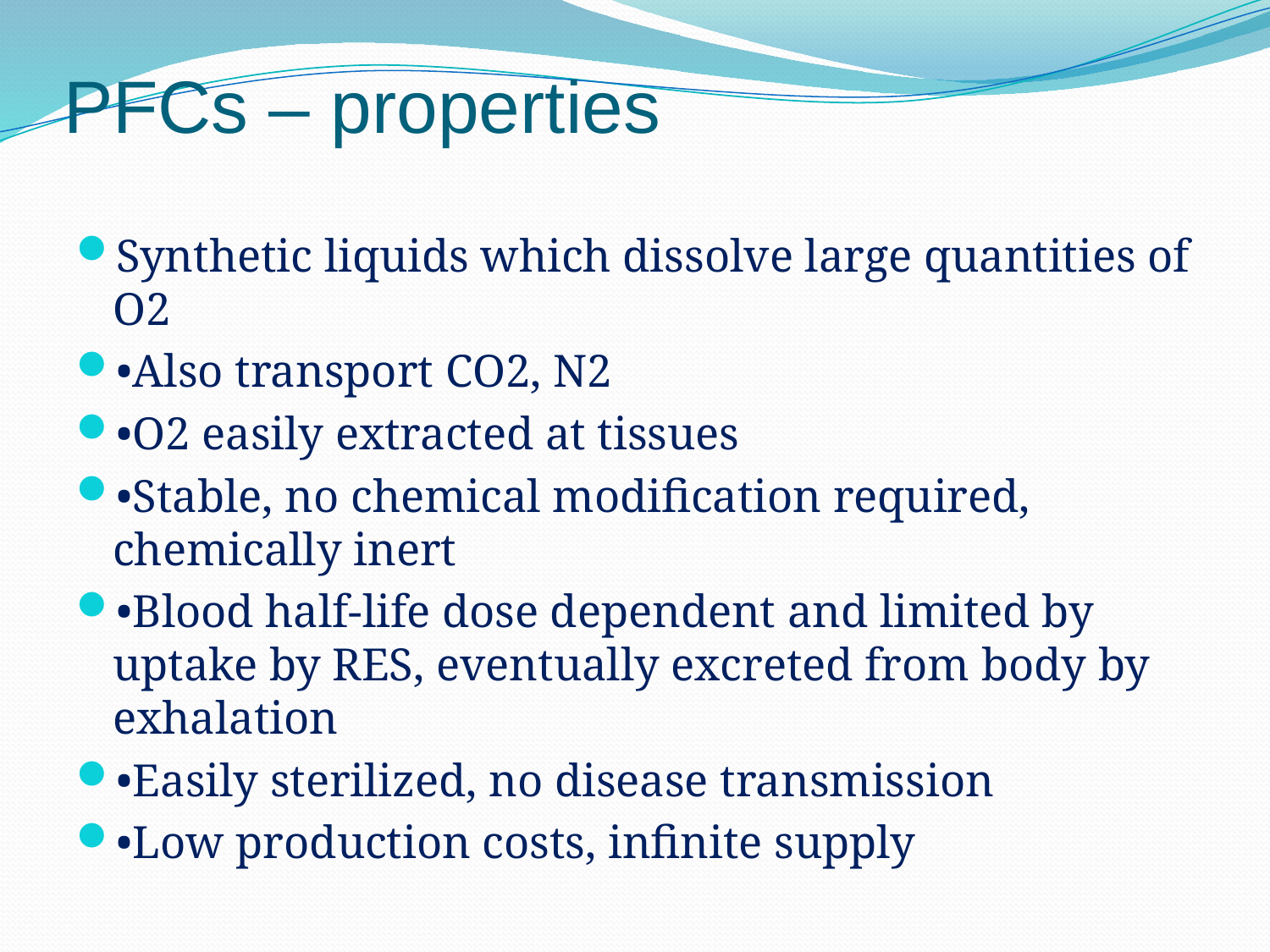

# PFCs – properties

Synthetic liquids which dissolve large quantities of O2
•Also transport CO2, N2
•O2 easily extracted at tissues
•Stable, no chemical modification required, chemically inert
•Blood half-life dose dependent and limited by uptake by RES, eventually excreted from body by exhalation
•Easily sterilized, no disease transmission
•Low production costs, infinite supply